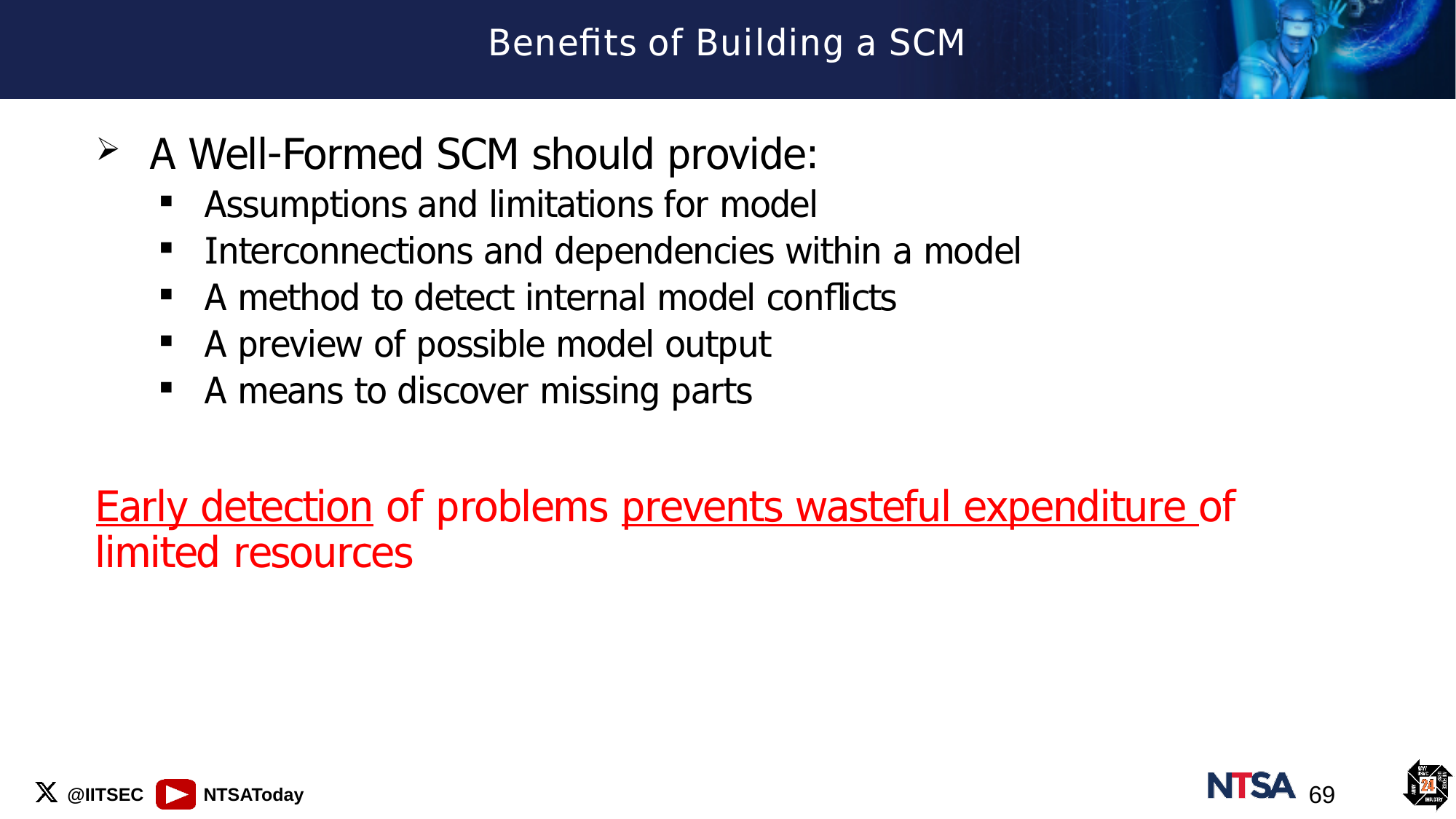

# Benefits of Building a SCM
A Well-Formed SCM should provide:
Assumptions and limitations for model
Interconnections and dependencies within a model
A method to detect internal model conflicts
A preview of possible model output
A means to discover missing parts

Early detection of problems prevents wasteful expenditure of limited resources

69